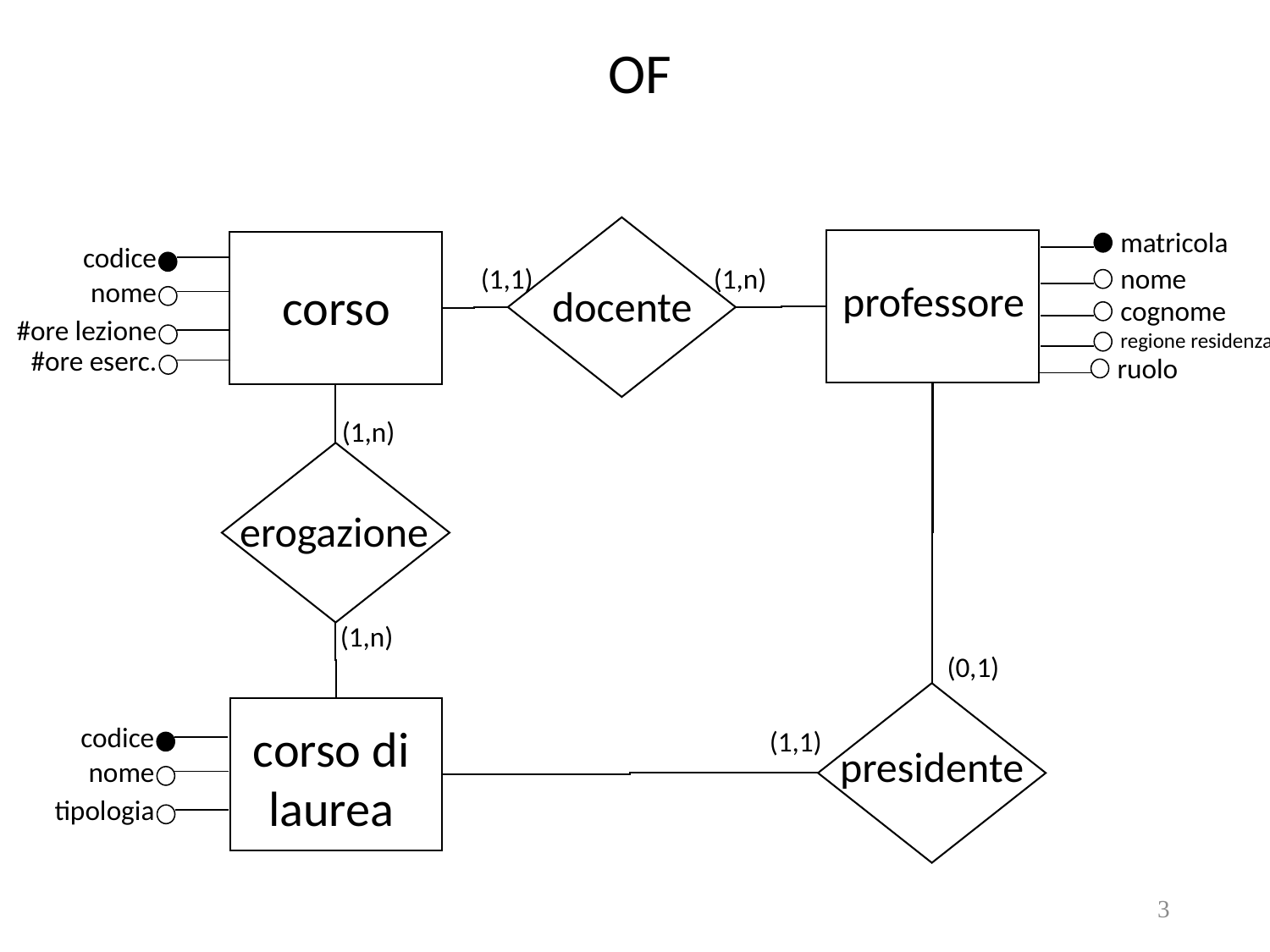

# OF

matricola

codice

(1,1)
(1,n)
nome
nome
professore

corso
docente

cognome

#ore lezione
regione residenza

#ore eserc.
ruolo

(1,n)

erogazione
(1,n)
(0,1)

corso di laurea
codice
(1,1)

presidente
nome

tipologia

3